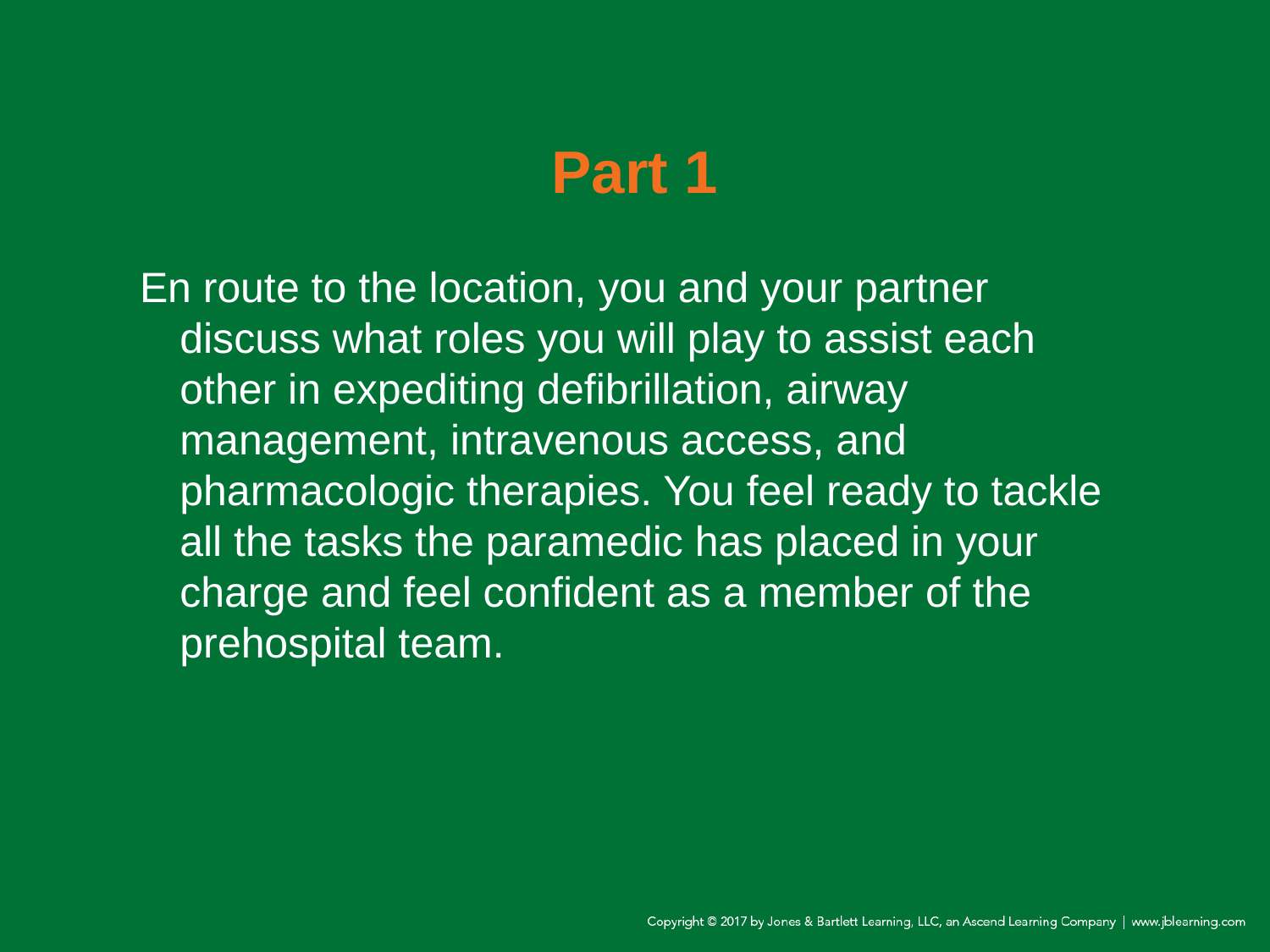

# Part 1
En route to the location, you and your partner discuss what roles you will play to assist each other in expediting defibrillation, airway management, intravenous access, and pharmacologic therapies. You feel ready to tackle all the tasks the paramedic has placed in your charge and feel confident as a member of the prehospital team.